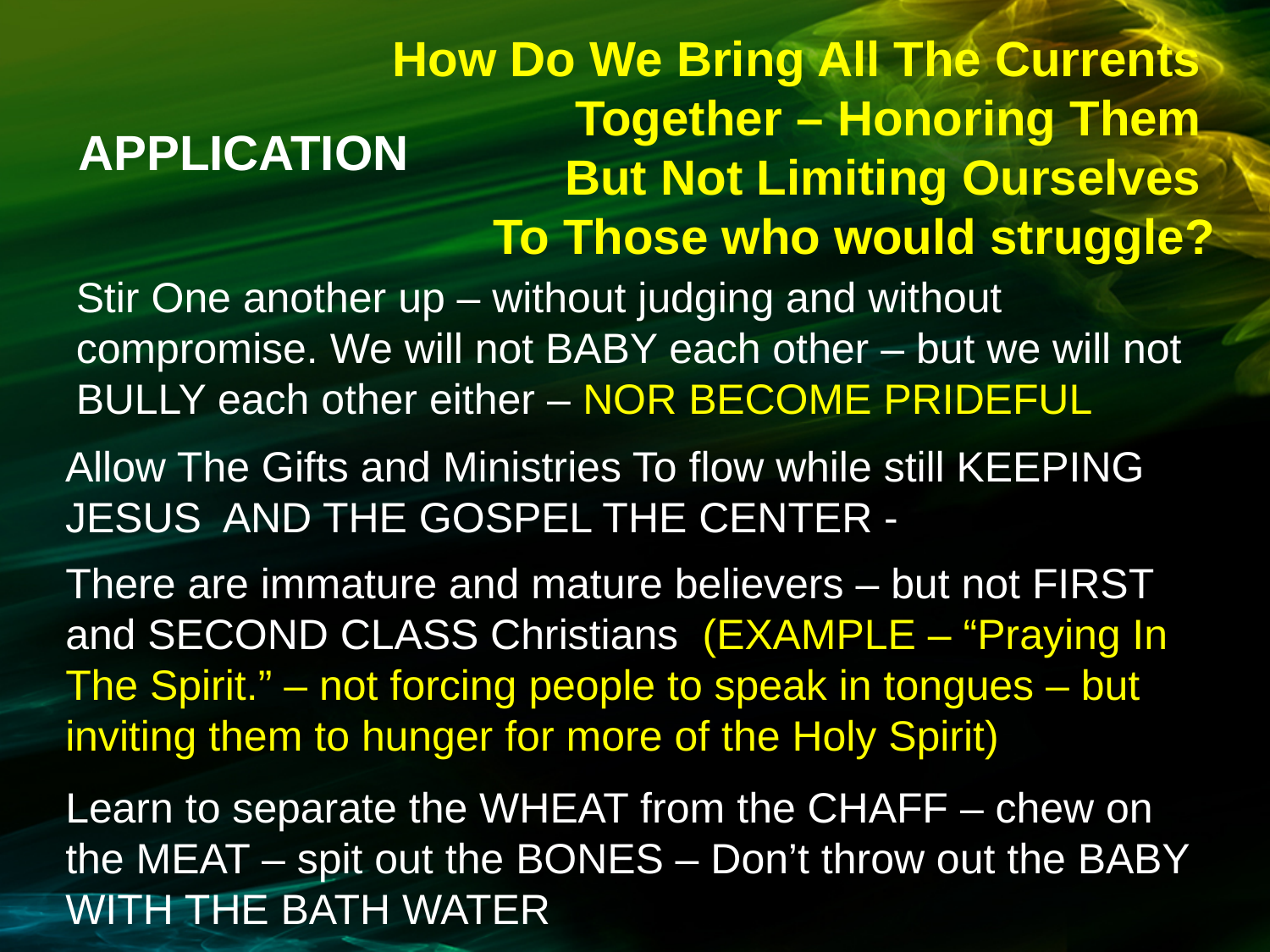

How Do We Bring All The Currents
Together – Honoring Them
But Not Limiting Ourselves
To Those who would struggle?
APPLICATION
Stir One another up – without judging and without compromise. We will not BABY each other – but we will not BULLY each other either – NOR BECOME PRIDEFUL
Allow The Gifts and Ministries To flow while still KEEPING JESUS  AND THE GOSPEL THE CENTER -
There are immature and mature believers – but not FIRST and SECOND CLASS Christians  (EXAMPLE – “Praying In The Spirit.” – not forcing people to speak in tongues – but inviting them to hunger for more of the Holy Spirit)
Learn to separate the WHEAT from the CHAFF – chew on the MEAT – spit out the BONES – Don’t throw out the BABY WITH THE BATH WATER